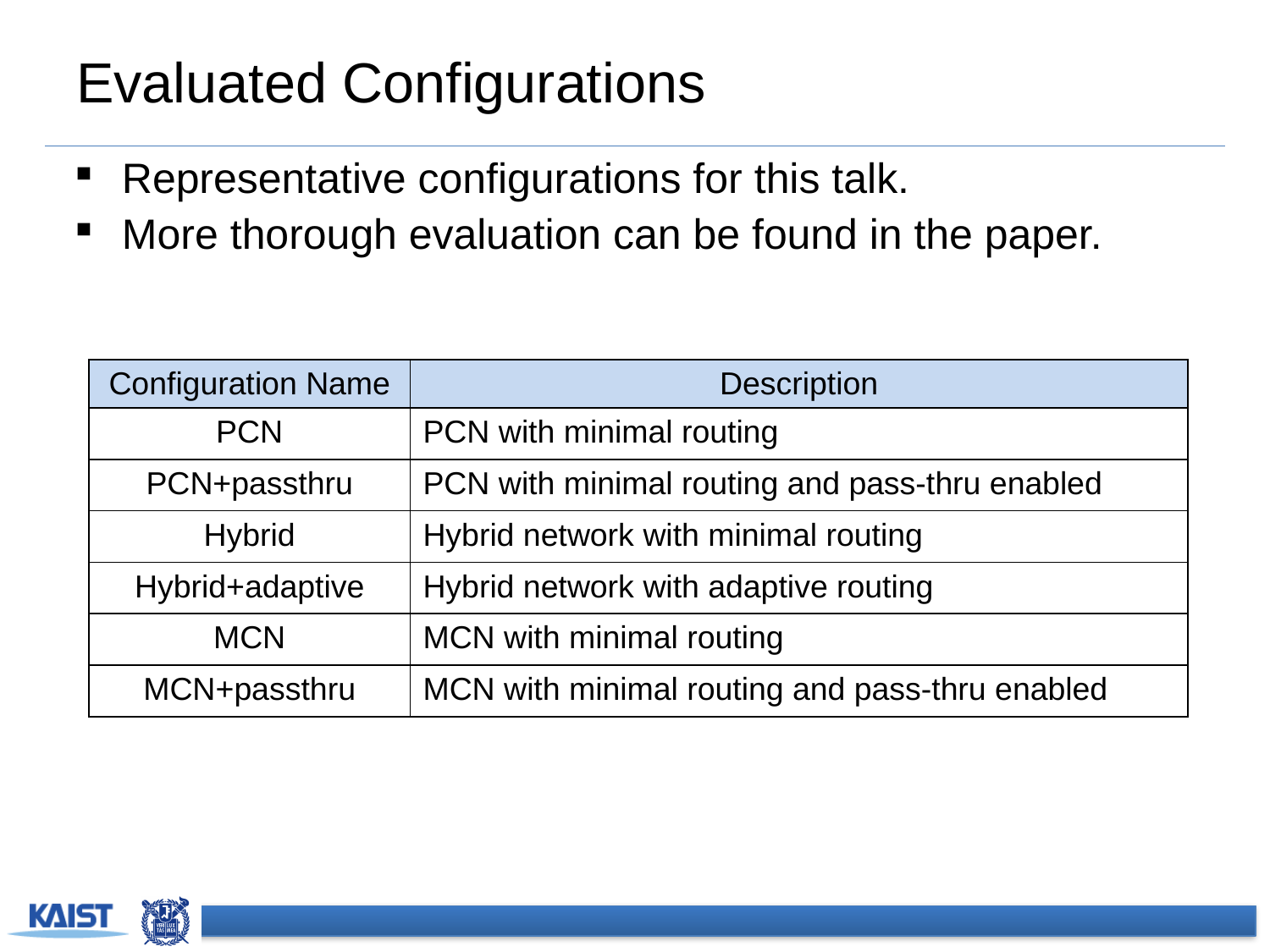

# Evaluated Configurations
Representative configurations for this talk.
More thorough evaluation can be found in the paper.

| Configuration Name | Description |
| --- | --- |
| PCN | PCN with minimal routing |
| PCN+passthru | PCN with minimal routing and pass-thru enabled |
| Hybrid | Hybrid network with minimal routing |
| Hybrid+adaptive | Hybrid network with adaptive routing |
| MCN | MCN with minimal routing |
| MCN+passthru | MCN with minimal routing and pass-thru enabled |